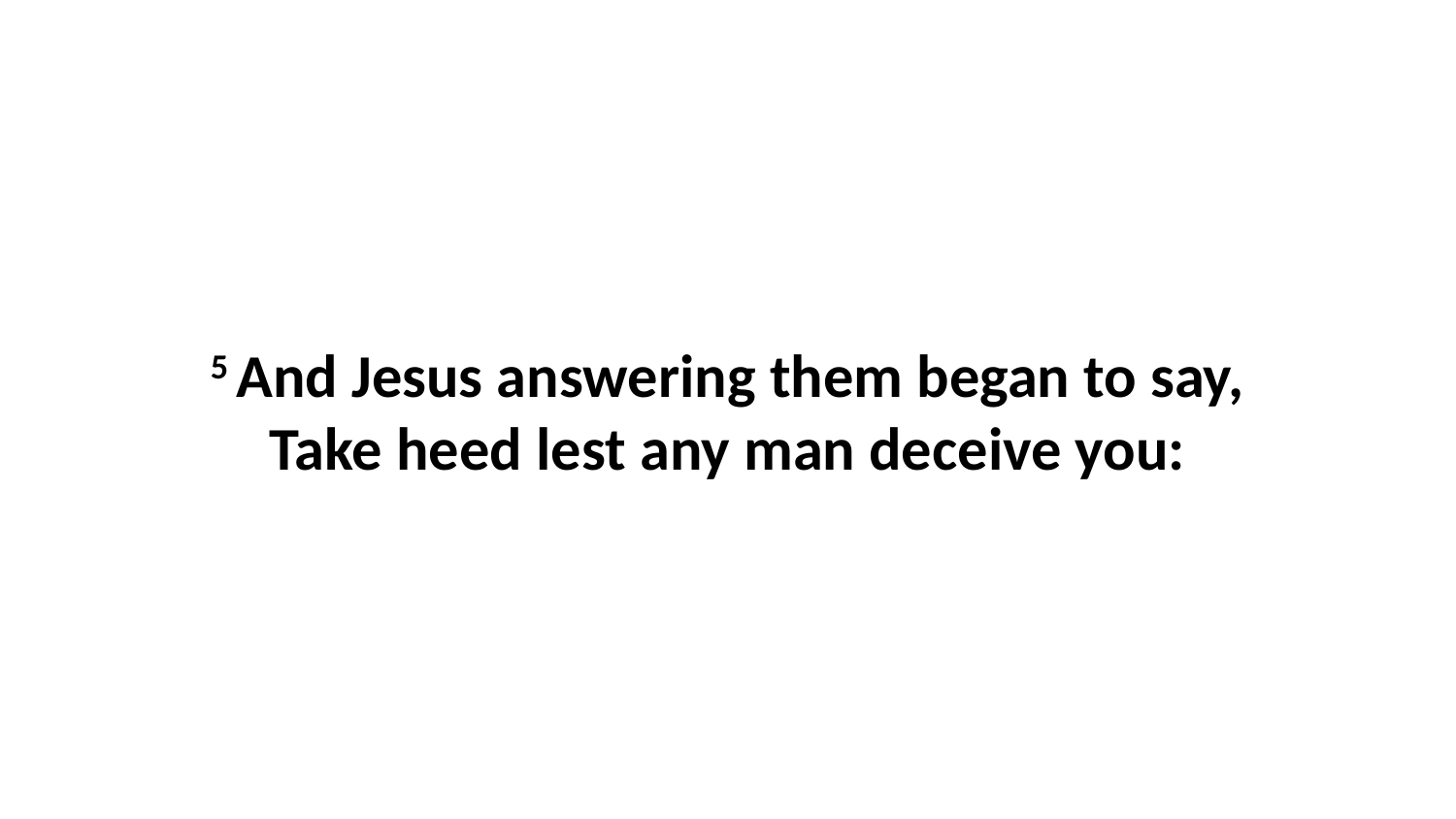

5 And Jesus answering them began to say, Take heed lest any man deceive you: